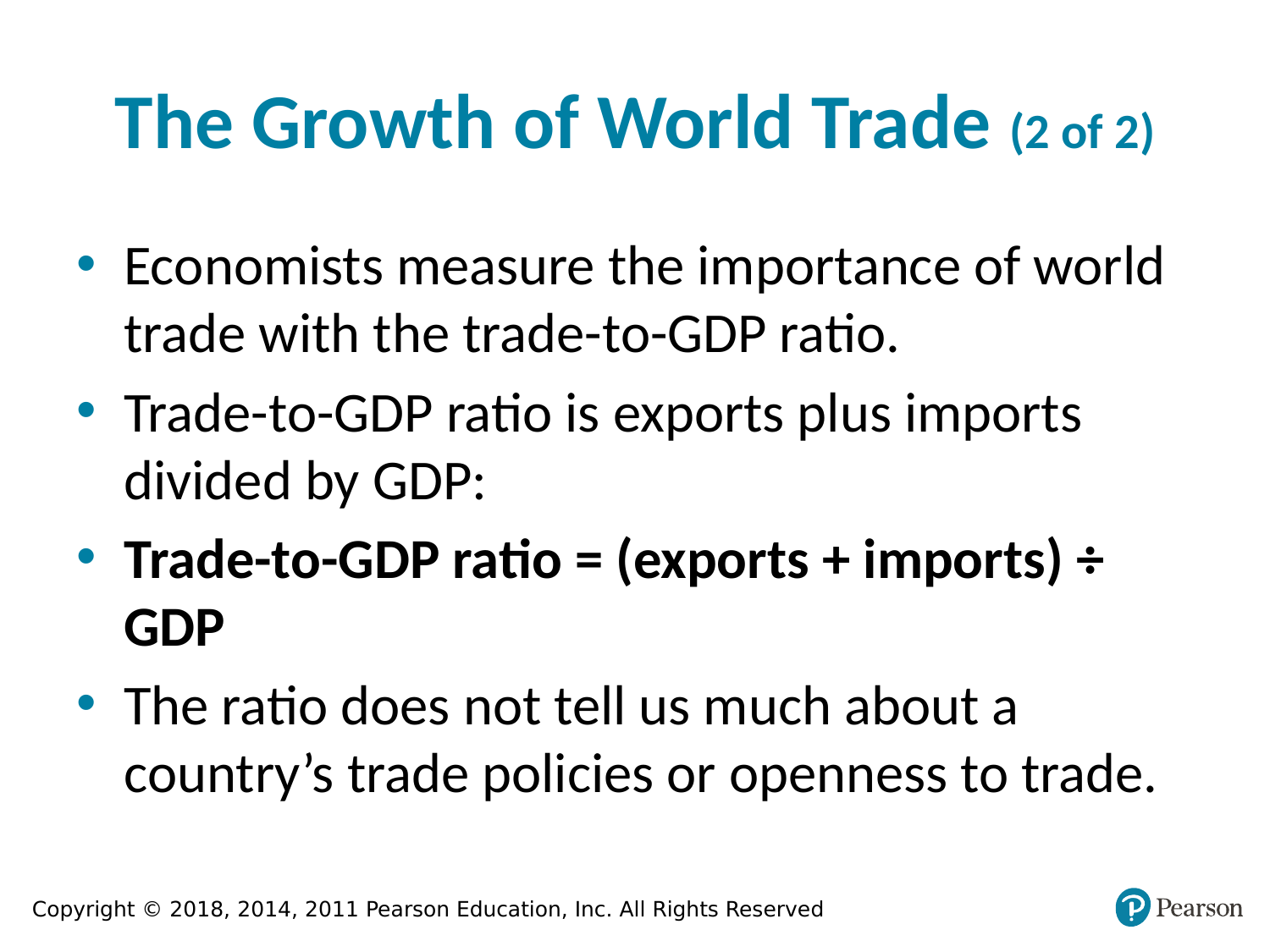

# The Growth of World Trade (2 of 2)
Economists measure the importance of world trade with the trade-to-GDP ratio.
Trade-to-GDP ratio is exports plus imports divided by GDP:
Trade-to-GDP ratio = (exports + imports) ÷ GDP
The ratio does not tell us much about a country’s trade policies or openness to trade.